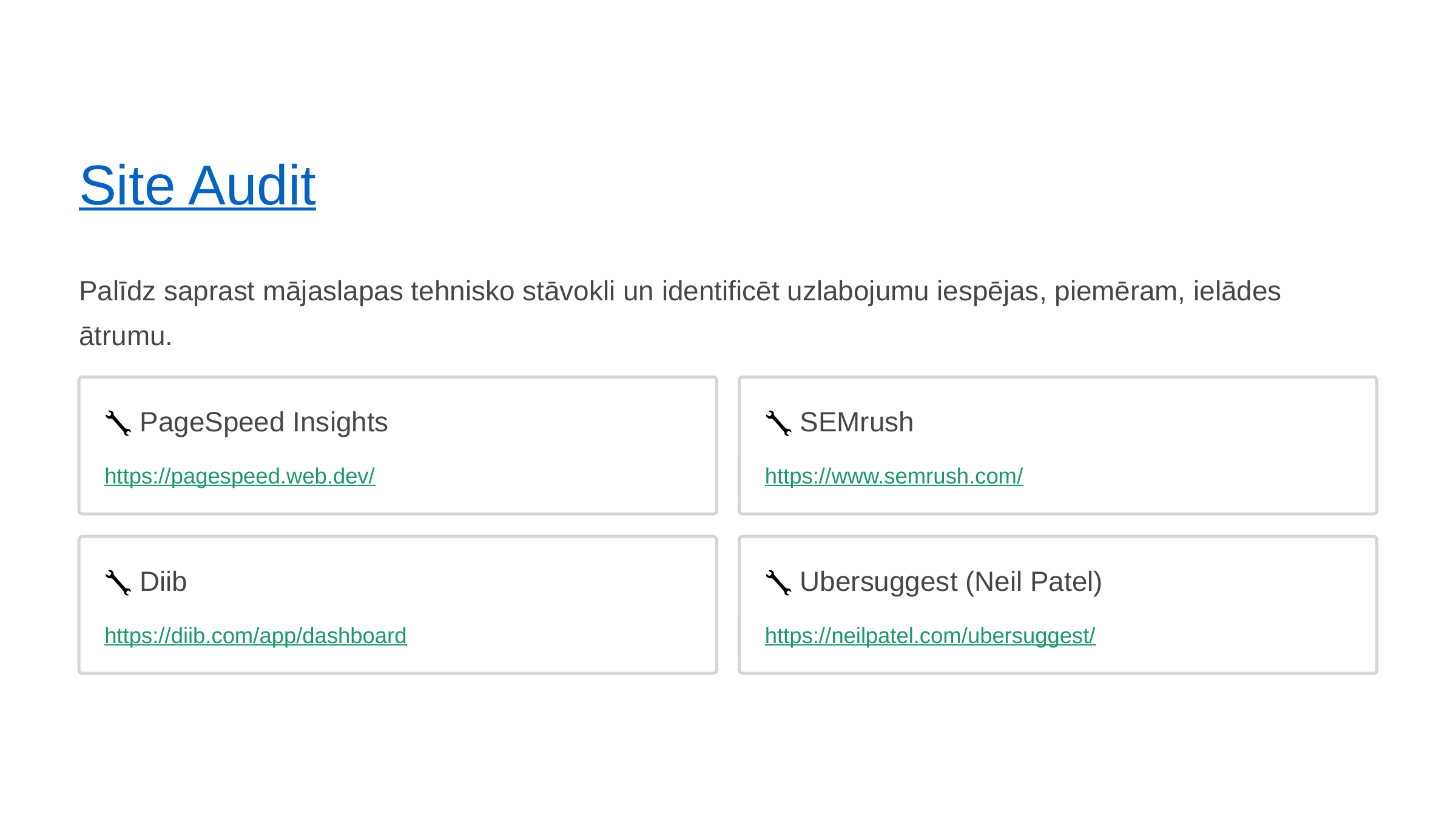

Site Audit
Palīdz saprast mājaslapas tehnisko stāvokli un identificēt uzlabojumu iespējas, piemēram, ielādes ātrumu.

🔧 PageSpeed Insights
🔧 SEMrush
https://pagespeed.web.dev/
https://www.semrush.com/

🔧 Diib
🔧 Ubersuggest (Neil Patel)
https://diib.com/app/dashboard
https://neilpatel.com/ubersuggest/